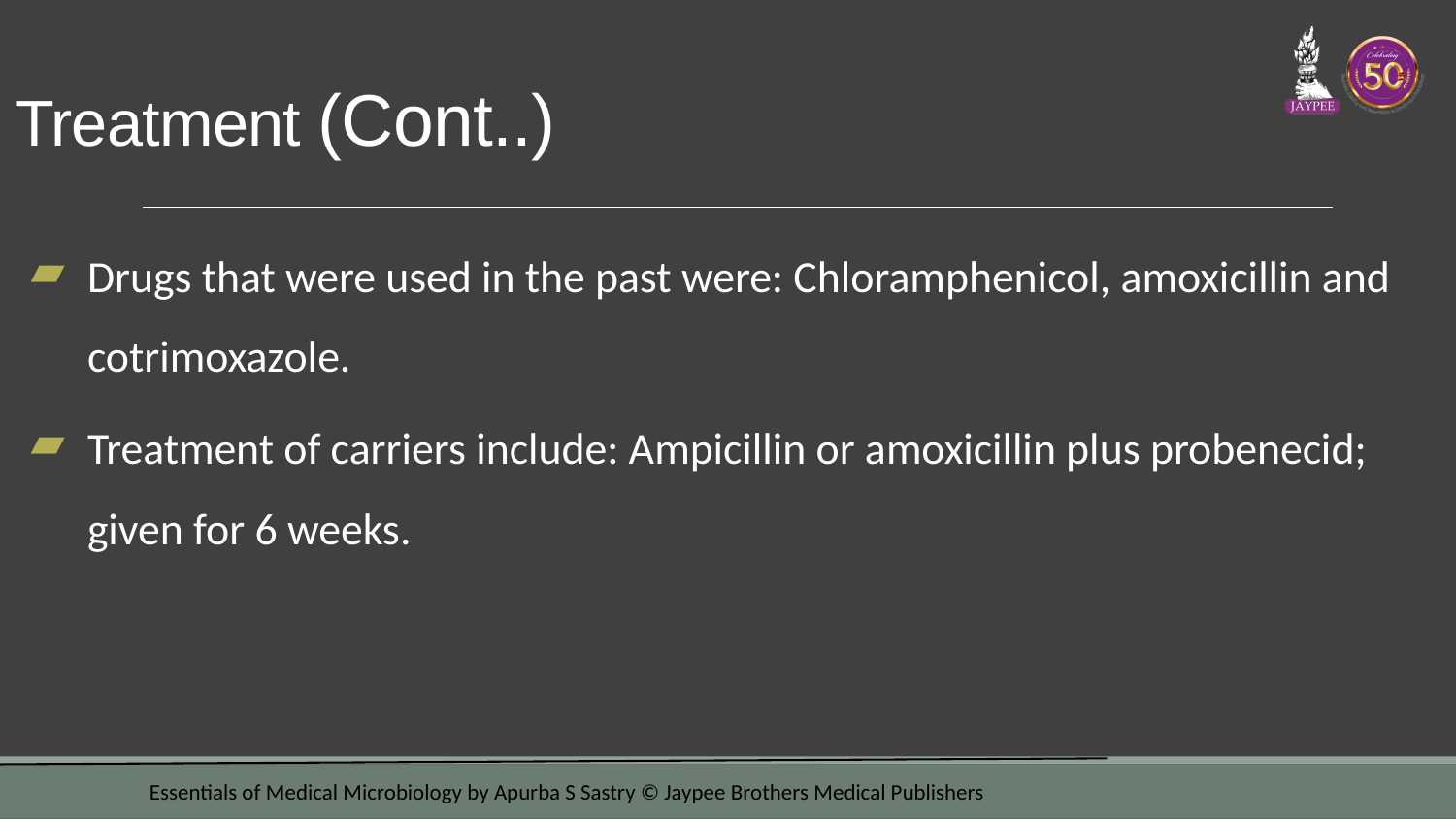

# Treatment (Cont..)
Drugs that were used in the past were: Chloramphenicol, amoxicillin and cotrimoxazole.
Treatment of carriers include: Ampicillin or amoxicillin plus probenecid; given for 6 weeks.